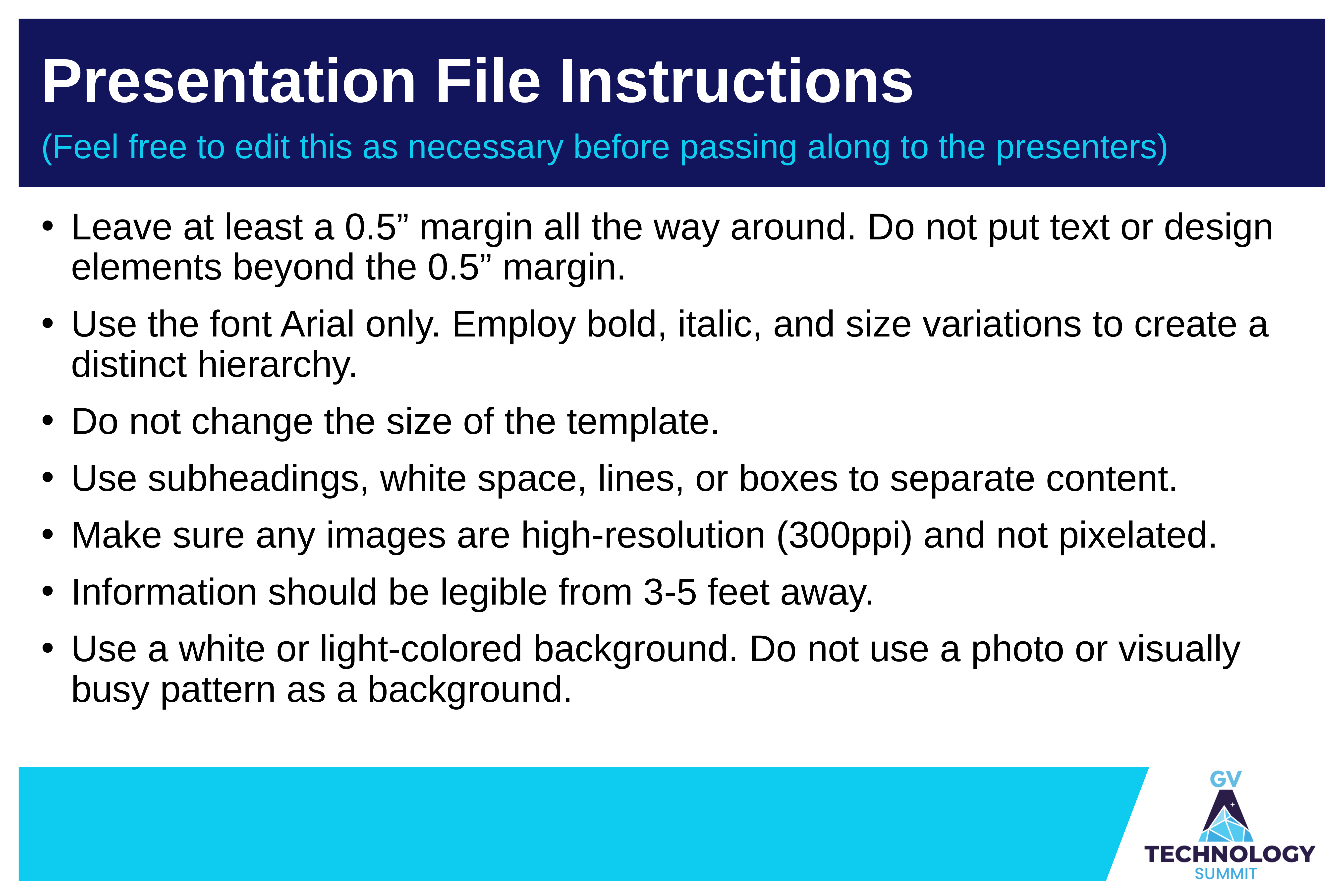

# Presentation File Instructions
(Feel free to edit this as necessary before passing along to the presenters)
Leave at least a 0.5” margin all the way around. Do not put text or design elements beyond the 0.5” margin.
Use the font Arial only. Employ bold, italic, and size variations to create a distinct hierarchy.
Do not change the size of the template.
Use subheadings, white space, lines, or boxes to separate content.
Make sure any images are high-resolution (300ppi) and not pixelated.
Information should be legible from 3-5 feet away.
Use a white or light-colored background. Do not use a photo or visually busy pattern as a background.